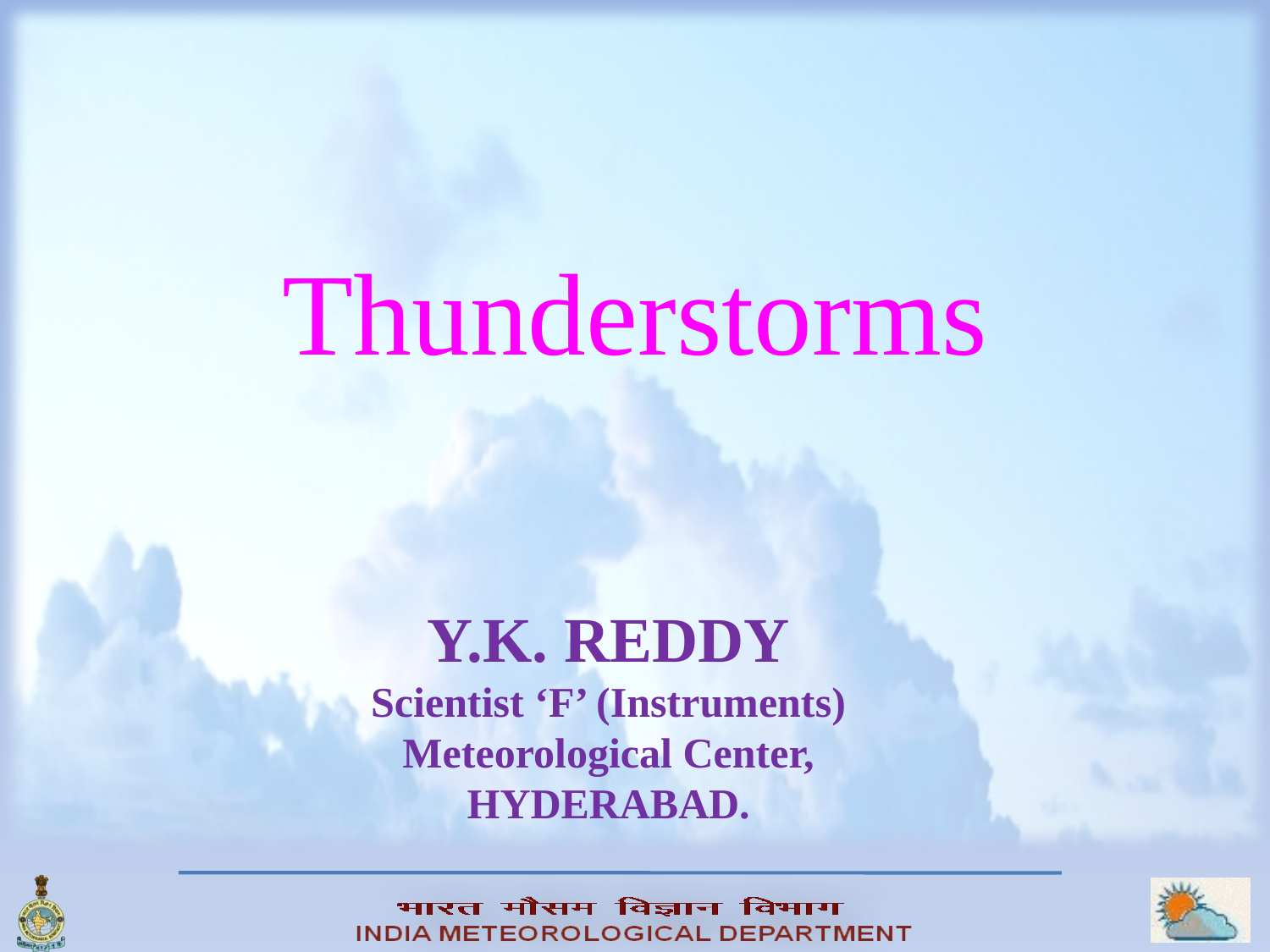

Thunderstorms
Y.K. REDDY
Scientist ‘F’ (Instruments)
Meteorological Center,
HYDERABAD.